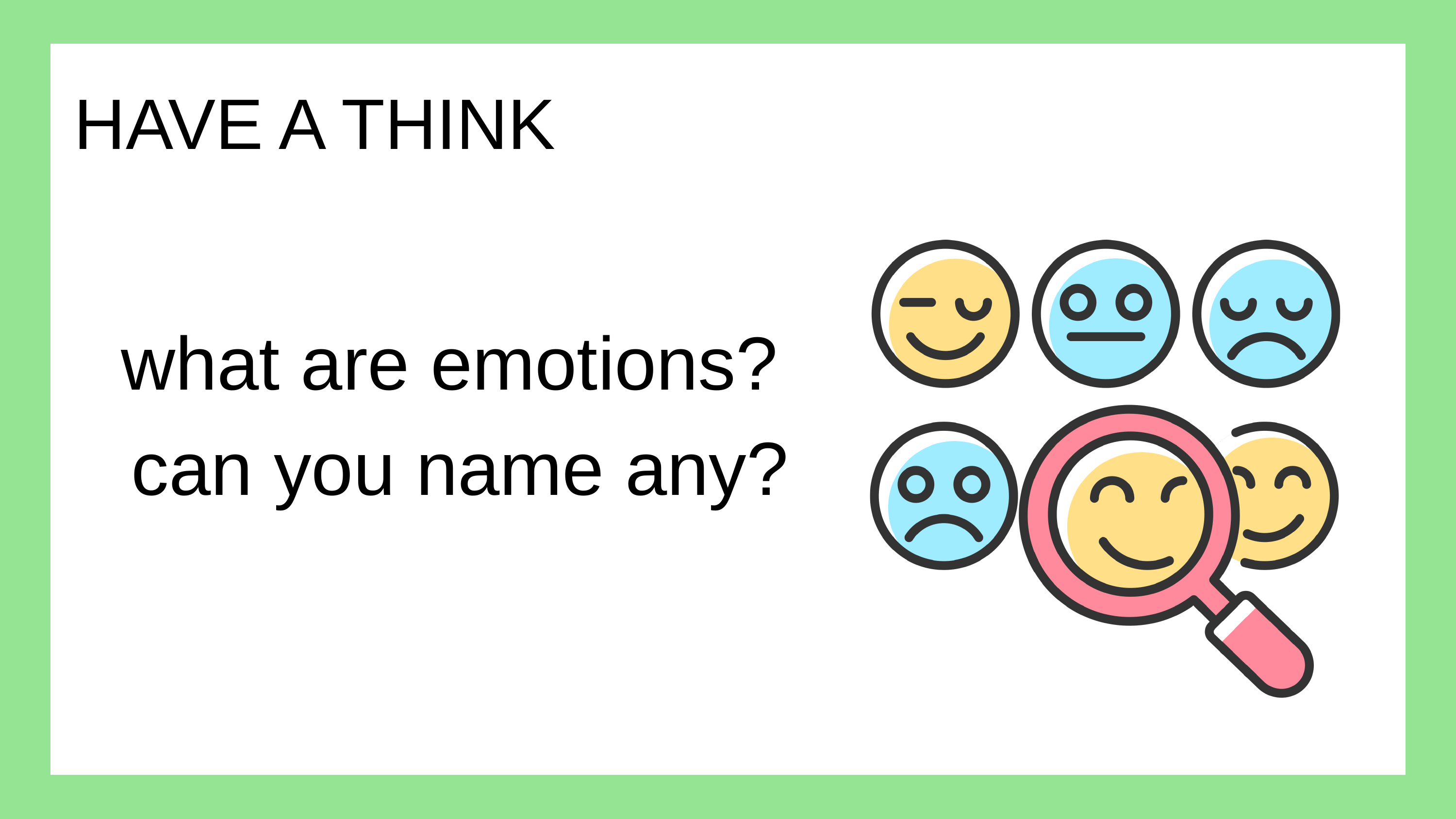

HAVE A THINK

what are emotions?
 can you name any?